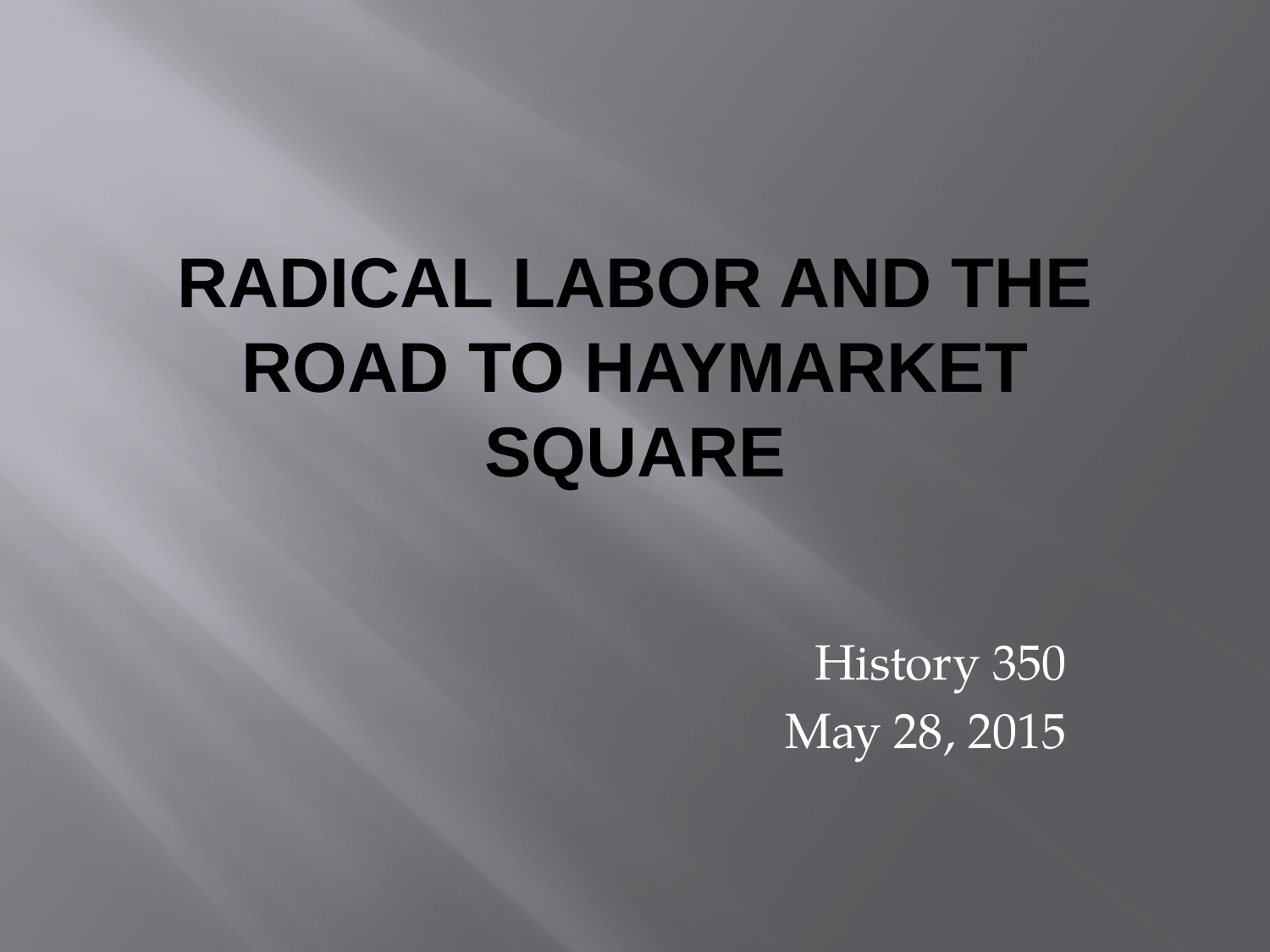

# Radical Labor and the Road to Haymarket Square
History 350
May 28, 2015